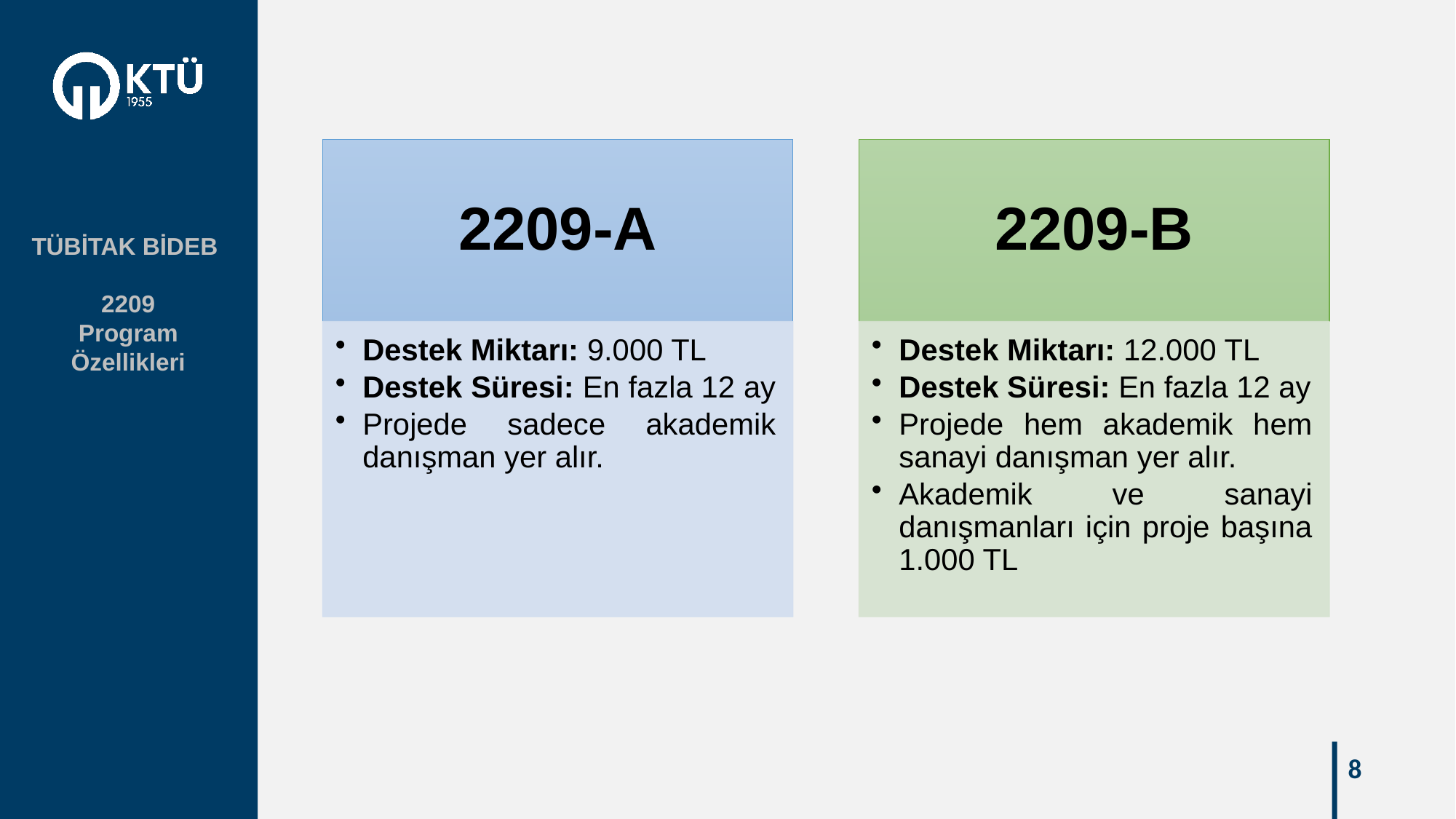

2209-A
Destek Miktarı: 9.000 TL
Destek Süresi: En fazla 12 ay
Projede sadece akademik danışman yer alır.
2209-B
Destek Miktarı: 12.000 TL
Destek Süresi: En fazla 12 ay
Projede hem akademik hem sanayi danışman yer alır.
Akademik ve sanayi danışmanları için proje başına 1.000 TL
TÜBİTAK BİDEB

2209
Program
Özellikleri
8